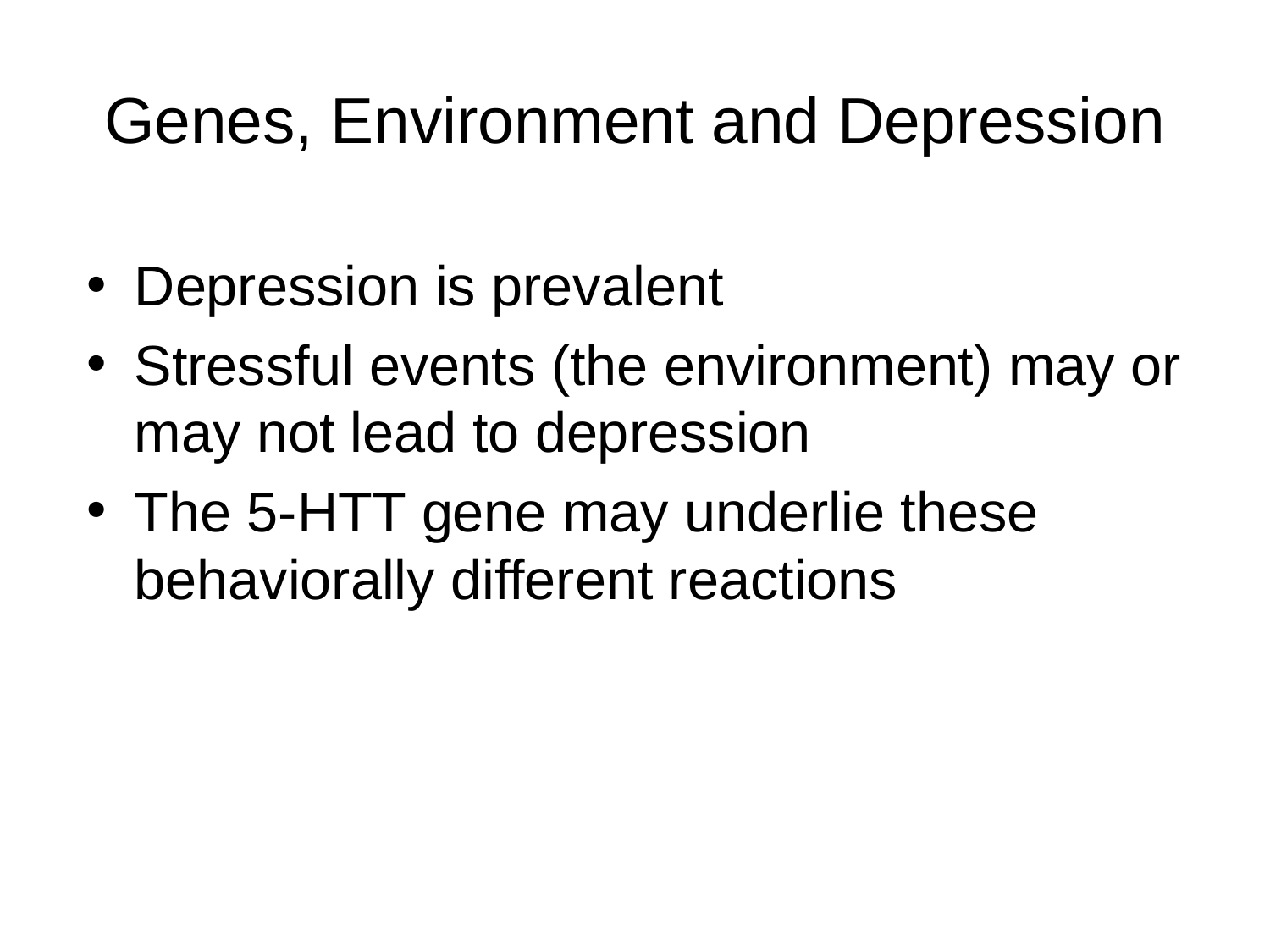

# Genes, Environment and Depression
Depression is prevalent
Stressful events (the environment) may or may not lead to depression
The 5-HTT gene may underlie these behaviorally different reactions